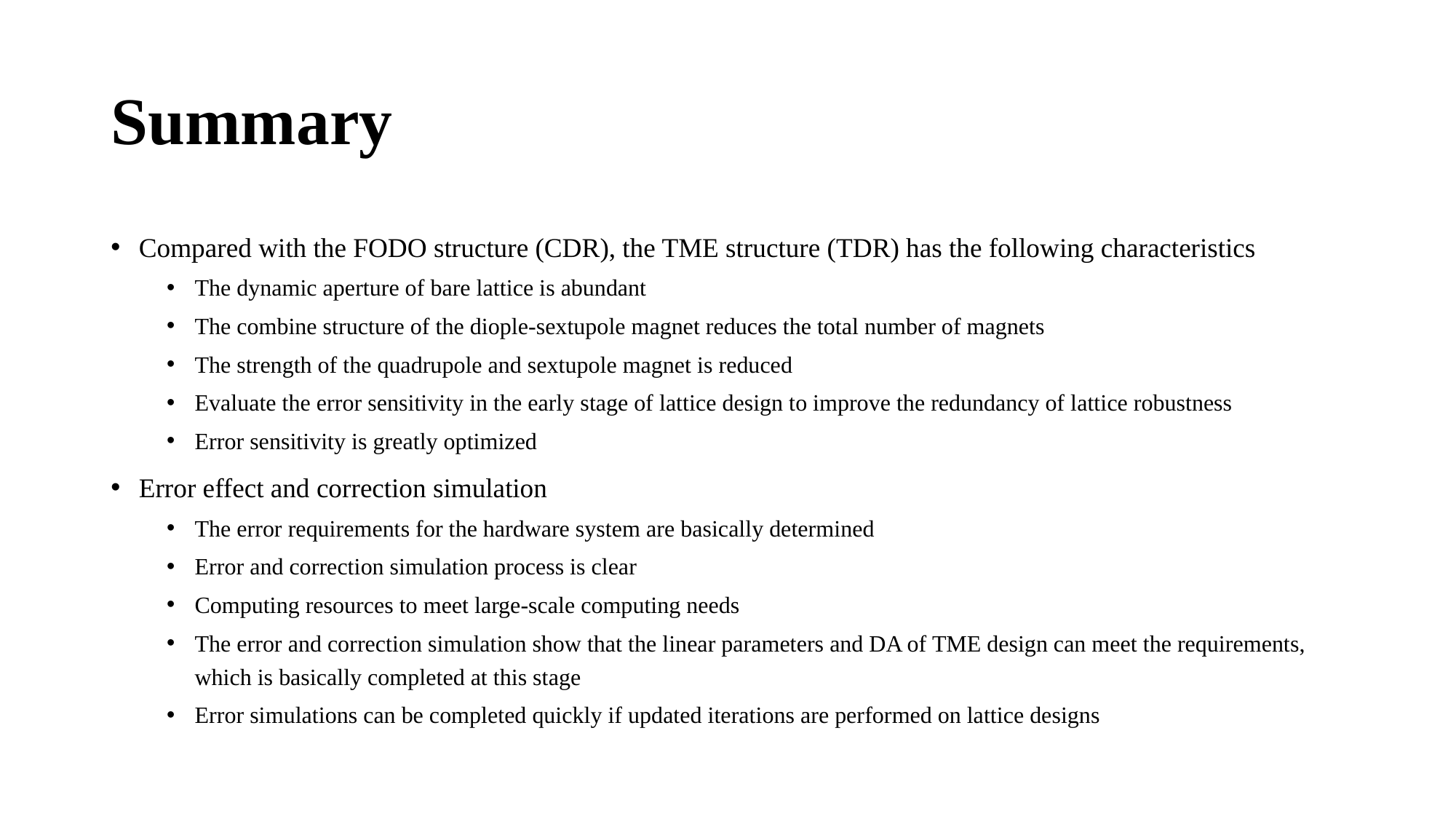

# Summary
Compared with the FODO structure (CDR), the TME structure (TDR) has the following characteristics
The dynamic aperture of bare lattice is abundant
The combine structure of the diople-sextupole magnet reduces the total number of magnets
The strength of the quadrupole and sextupole magnet is reduced
Evaluate the error sensitivity in the early stage of lattice design to improve the redundancy of lattice robustness
Error sensitivity is greatly optimized
Error effect and correction simulation
The error requirements for the hardware system are basically determined
Error and correction simulation process is clear
Computing resources to meet large-scale computing needs
The error and correction simulation show that the linear parameters and DA of TME design can meet the requirements, which is basically completed at this stage
Error simulations can be completed quickly if updated iterations are performed on lattice designs